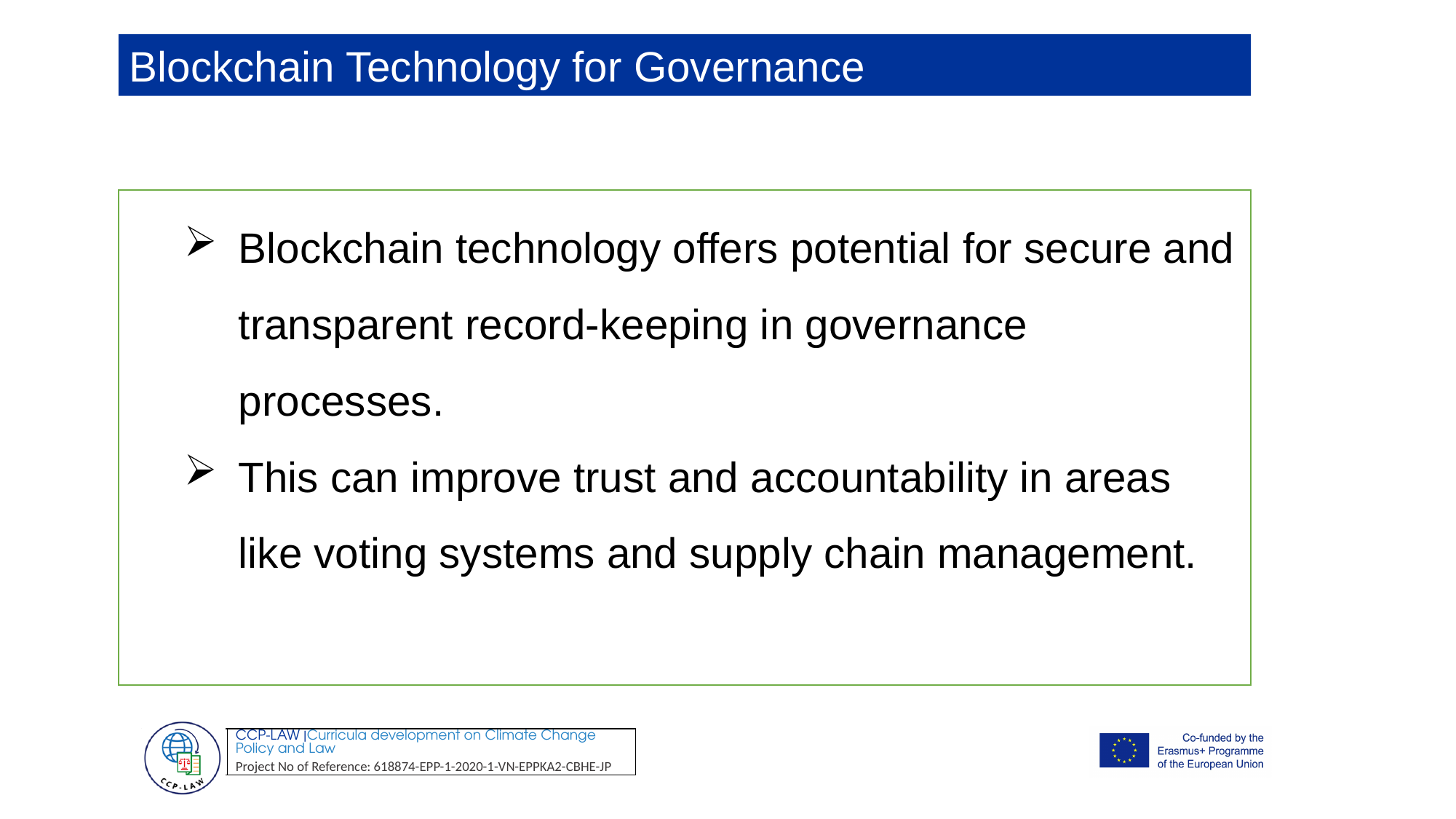

Blockchain Technology for Governance
Blockchain technology offers potential for secure and transparent record-keeping in governance processes.
This can improve trust and accountability in areas like voting systems and supply chain management.